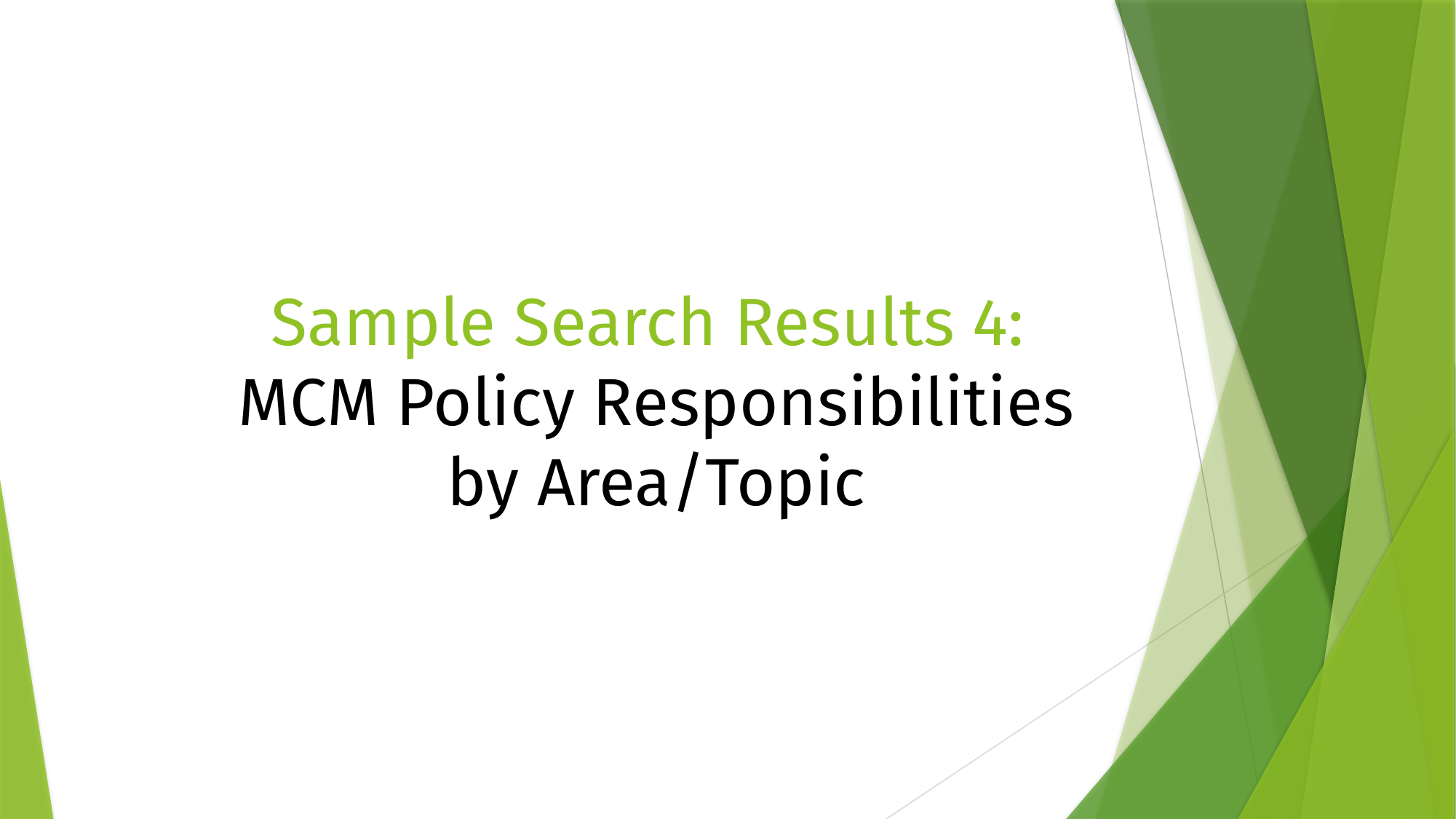

# Sample Search Results 4: MCM Policy Responsibilities by Area/Topic